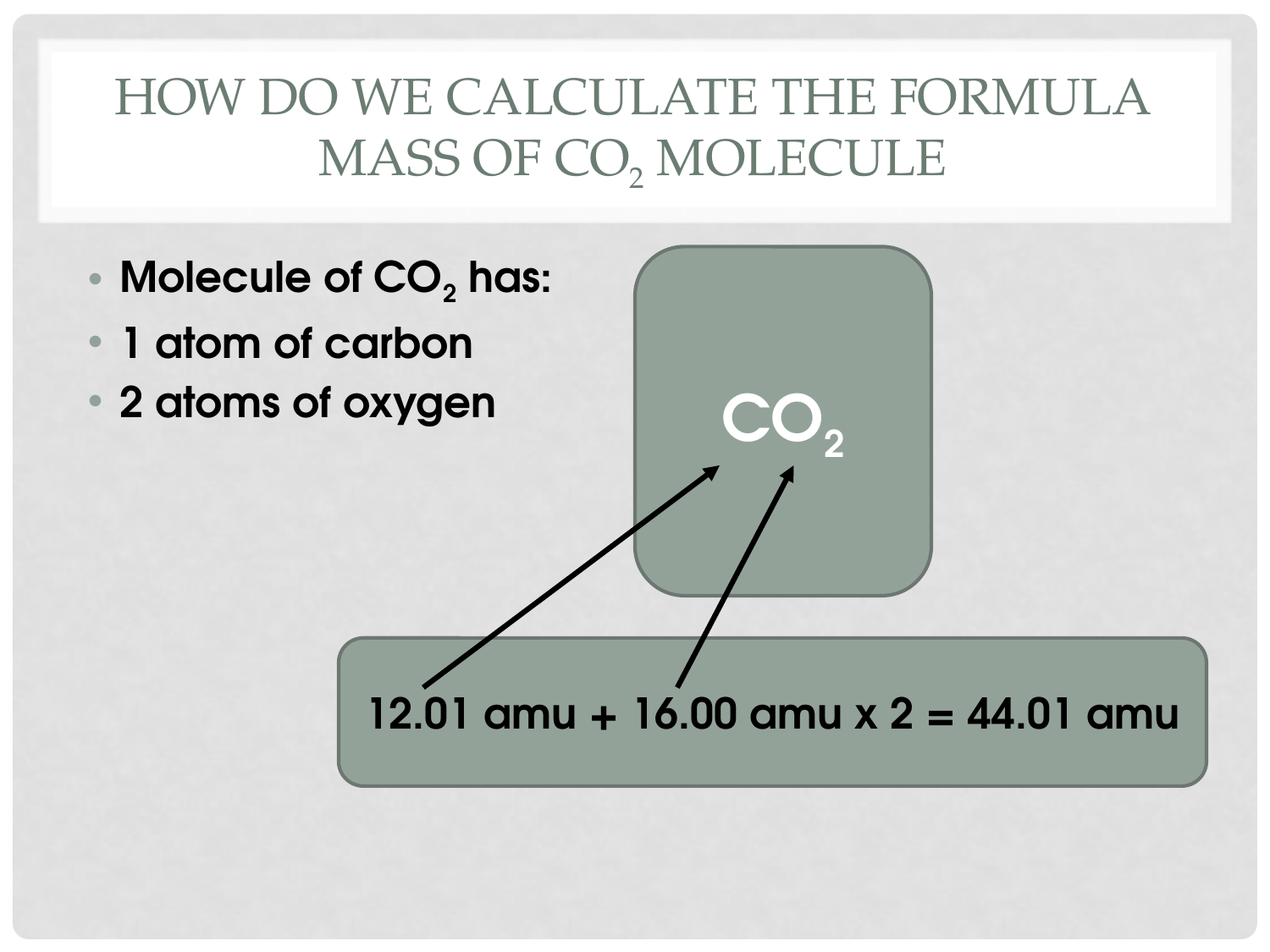

# How do we calculate the formula mass of CO2 molecule
Molecule of CO2 has:
1 atom of carbon
2 atoms of oxygen
CO2
12.01 amu + 16.00 amu x 2 = 44.01 amu